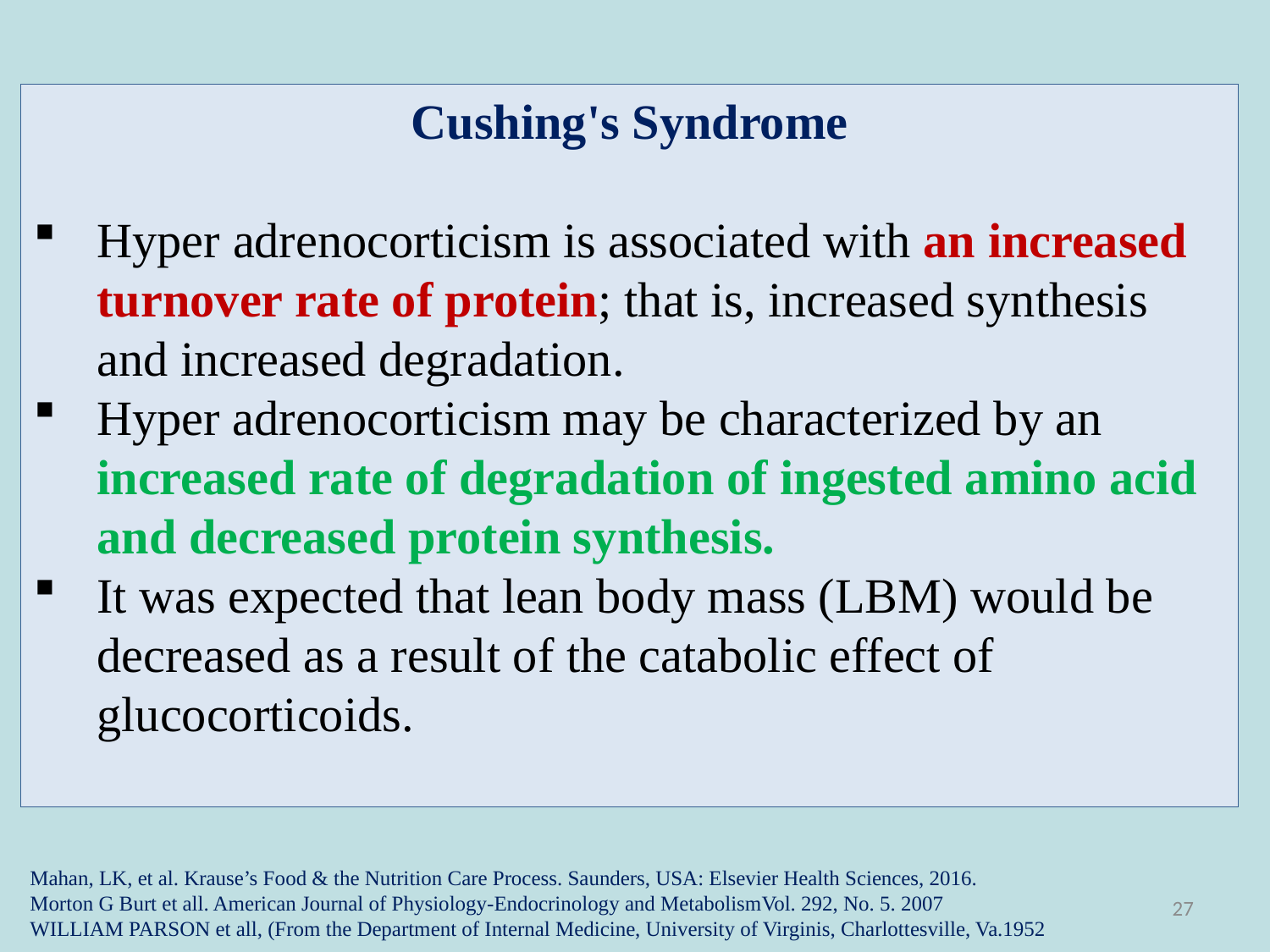

Cushing's Syndrome

Hyper adrenocorticism is associated with an increased turnover rate of protein; that is, increased synthesis and increased degradation.
Hyper adrenocorticism may be characterized by an increased rate of degradation of ingested amino acid and decreased protein synthesis.
It was expected that lean body mass (LBM) would be decreased as a result of the catabolic effect of glucocorticoids.

Mahan, LK, et al. Krause’s Food & the Nutrition Care Process. Saunders, USA: Elsevier Health Sciences, 2016.
Morton G Burt et all. American Journal of Physiology-Endocrinology and MetabolismVol. 292, No. 5. 2007
WILLIAM PARSON et all, (From the Department of Internal Medicine, University of Virginis, Charlottesville, Va.1952
27